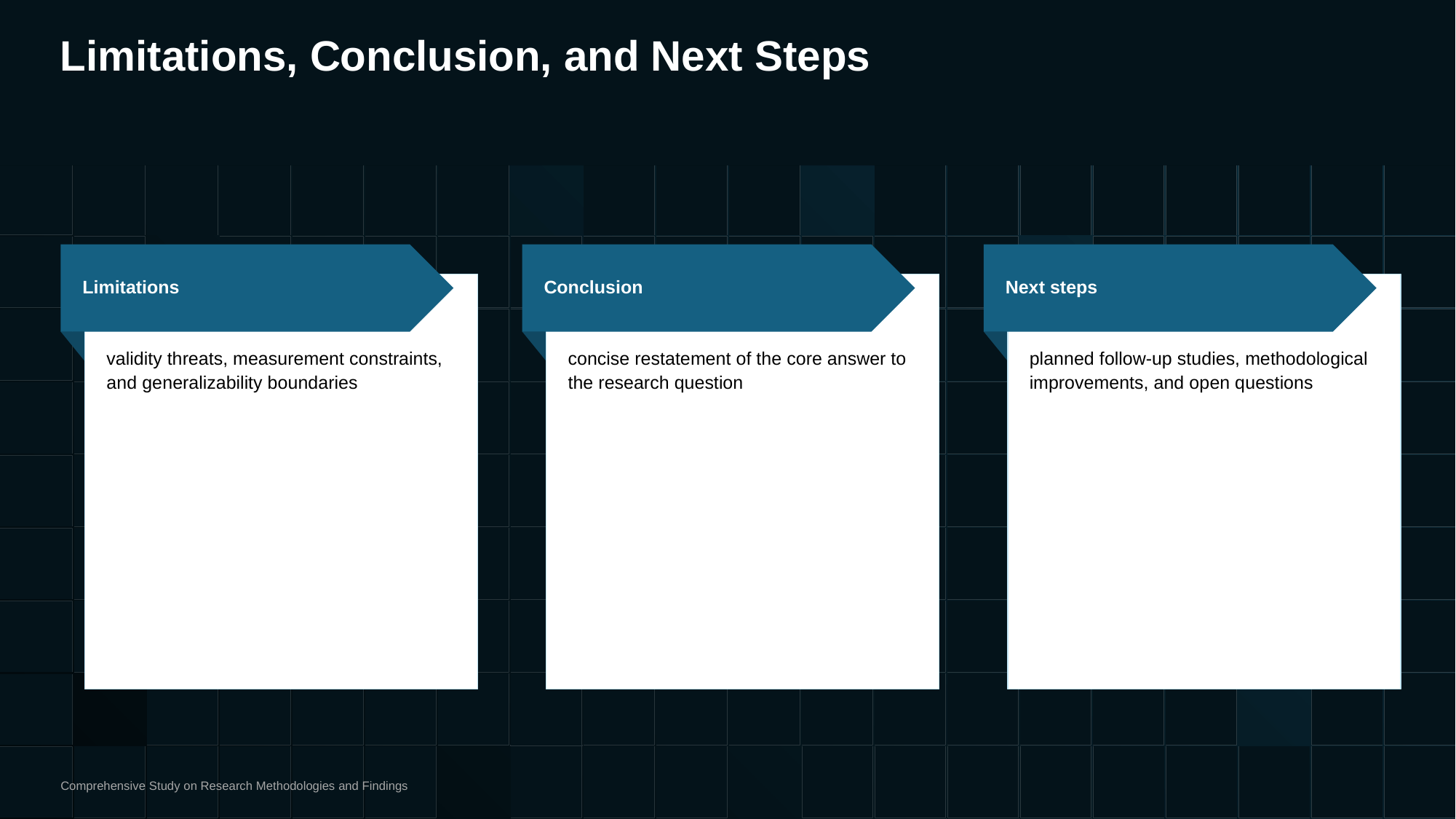

Limitations, Conclusion, and Next Steps

Limitations
Conclusion
Next steps

validity threats, measurement constraints, and generalizability boundaries
concise restatement of the core answer to the research question
planned follow-up studies, methodological improvements, and open questions

Comprehensive Study on Research Methodologies and Findings